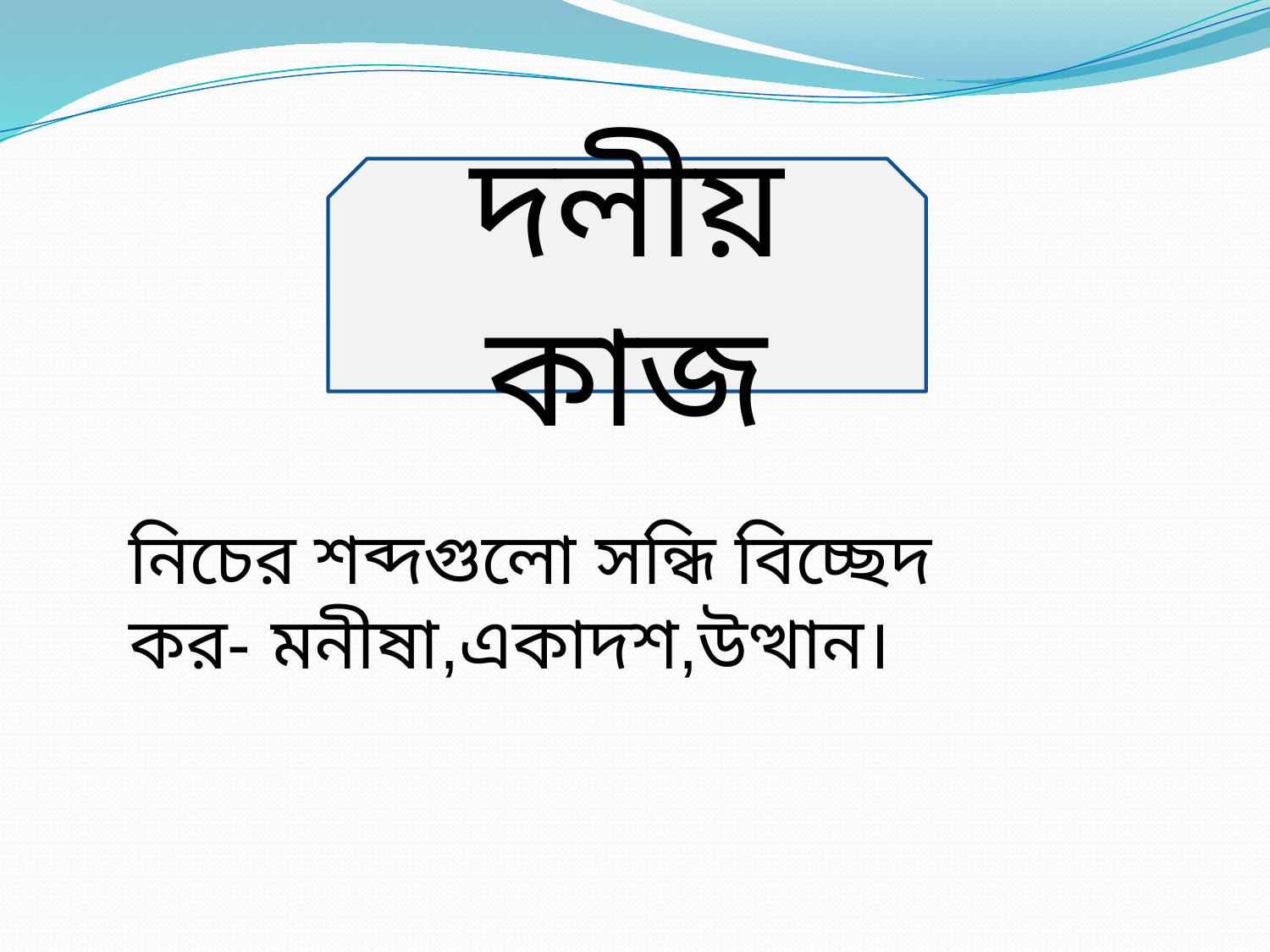

দলীয় কাজ
নিচের শব্দগুলো সন্ধি বিচ্ছেদ কর- মনীষা,একাদশ,উত্থান।